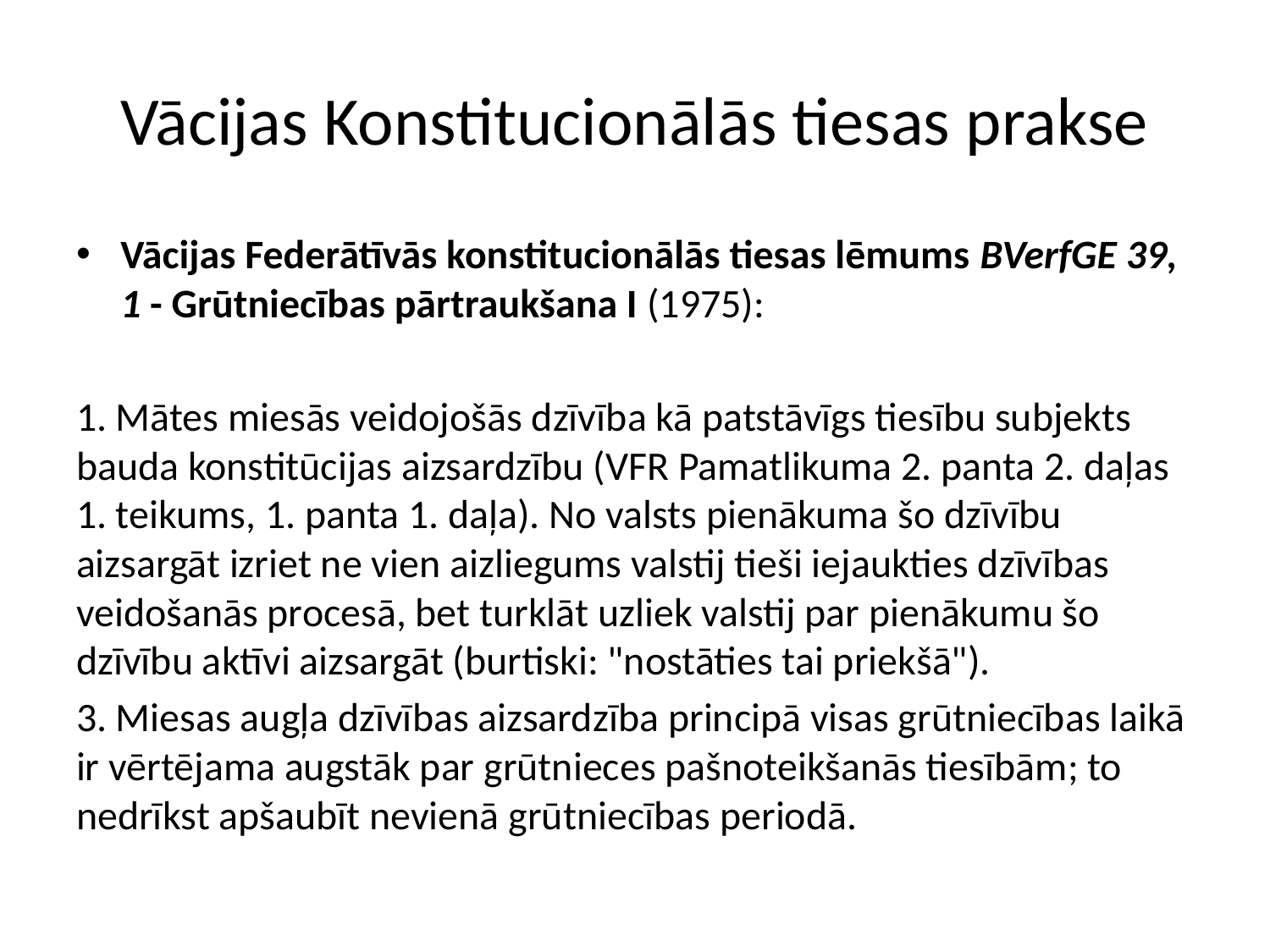

# Vācijas Konstitucionālās tiesas prakse
Vācijas Federātīvās konstitucionālās tiesas lēmums BVerfGE 39, 1 - Grūtniecības pārtraukšana I (1975):

1. Mātes miesās veidojošās dzīvība kā patstāvīgs tiesību subjekts bauda konstitūcijas aizsardzību (VFR Pamatlikuma 2. panta 2. daļas 1. teikums, 1. panta 1. daļa). No valsts pienākuma šo dzīvību aizsargāt izriet ne vien aizliegums valstij tieši iejaukties dzīvības veidošanās procesā, bet turklāt uzliek valstij par pienākumu šo dzīvību aktīvi aizsargāt (burtiski: "nostāties tai priekšā").
3. Miesas augļa dzīvības aizsardzība principā visas grūtniecības laikā ir vērtējama augstāk par grūtnieces pašnoteikšanās tiesībām; to nedrīkst apšaubīt nevienā grūtniecības periodā.